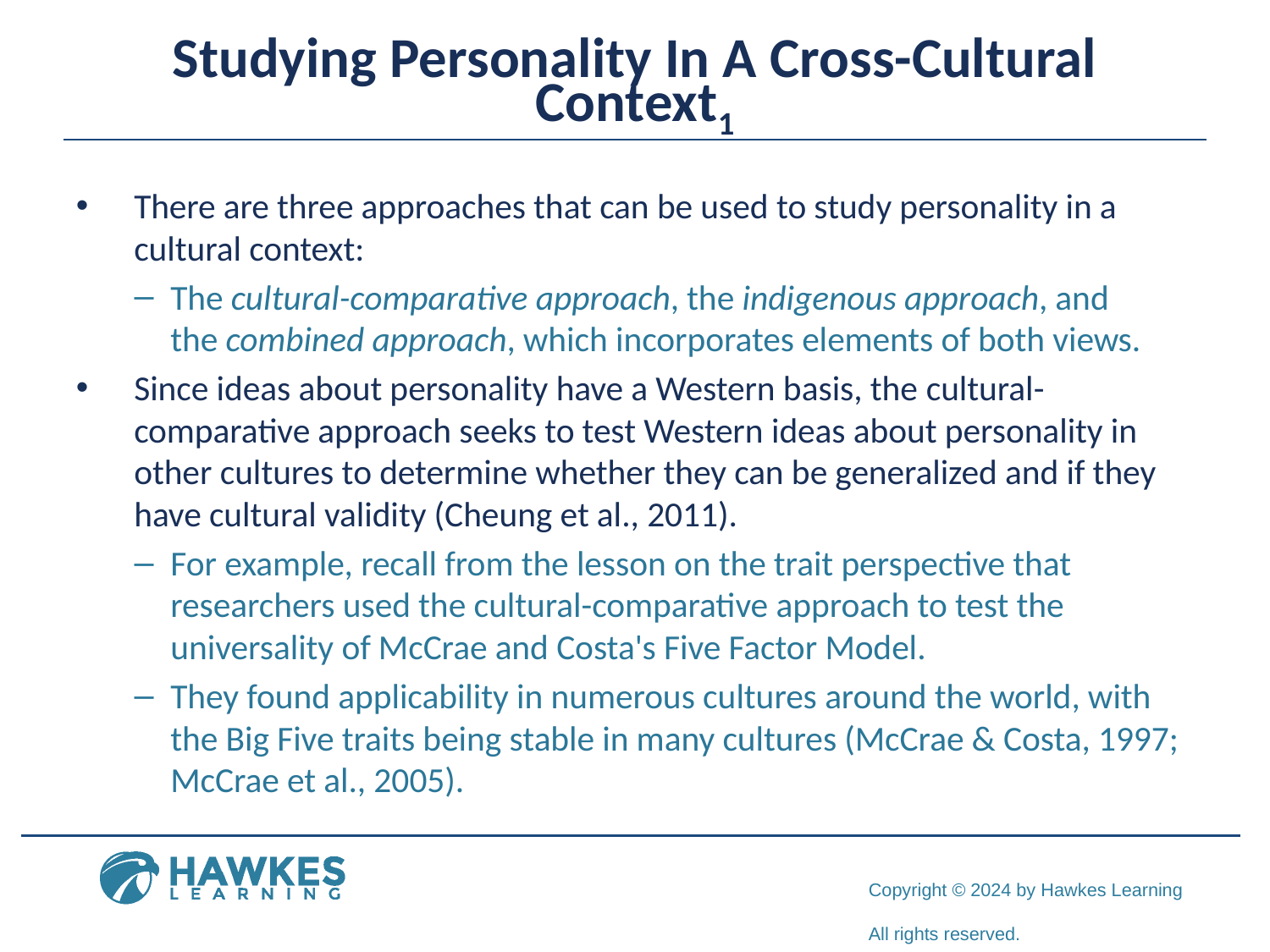

# Studying Personality In A Cross-Cultural Context1
There are three approaches that can be used to study personality in a cultural context:
The cultural-comparative approach, the indigenous approach, and the combined approach, which incorporates elements of both views.
Since ideas about personality have a Western basis, the cultural-comparative approach seeks to test Western ideas about personality in other cultures to determine whether they can be generalized and if they have cultural validity (Cheung et al., 2011).
For example, recall from the lesson on the trait perspective that researchers used the cultural-comparative approach to test the universality of McCrae and Costa's Five Factor Model.
They found applicability in numerous cultures around the world, with the Big Five traits being stable in many cultures (McCrae & Costa, 1997; McCrae et al., 2005).